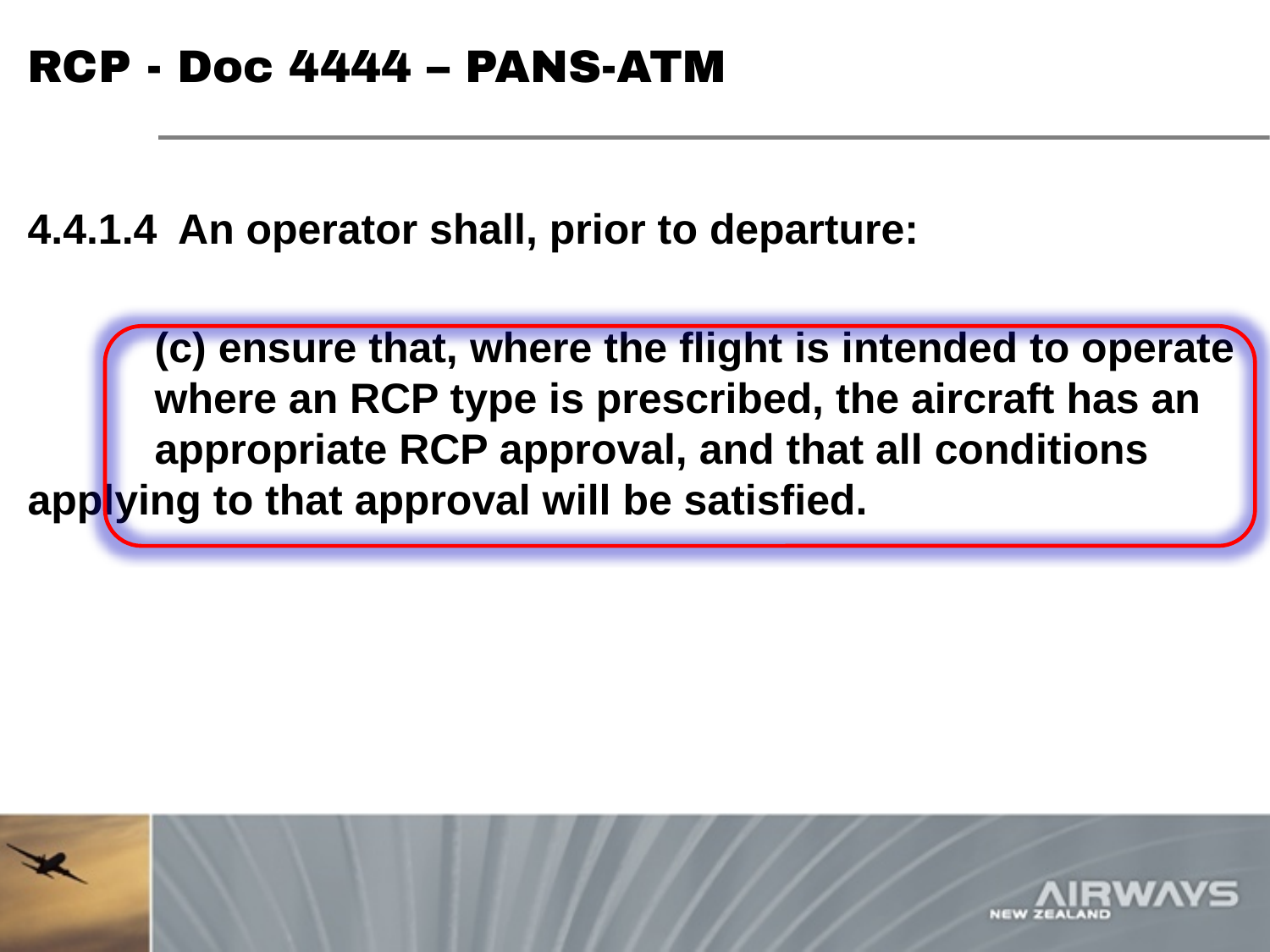

# RCP - Doc 4444 – PANS-ATM

4.4.1.4  An operator shall, prior to departure:

	(c) ensure that, where the flight is intended to operate 	where an RCP type is prescribed, the aircraft has an 	appropriate RCP approval, and that all conditions 	applying to that approval will be satisfied.